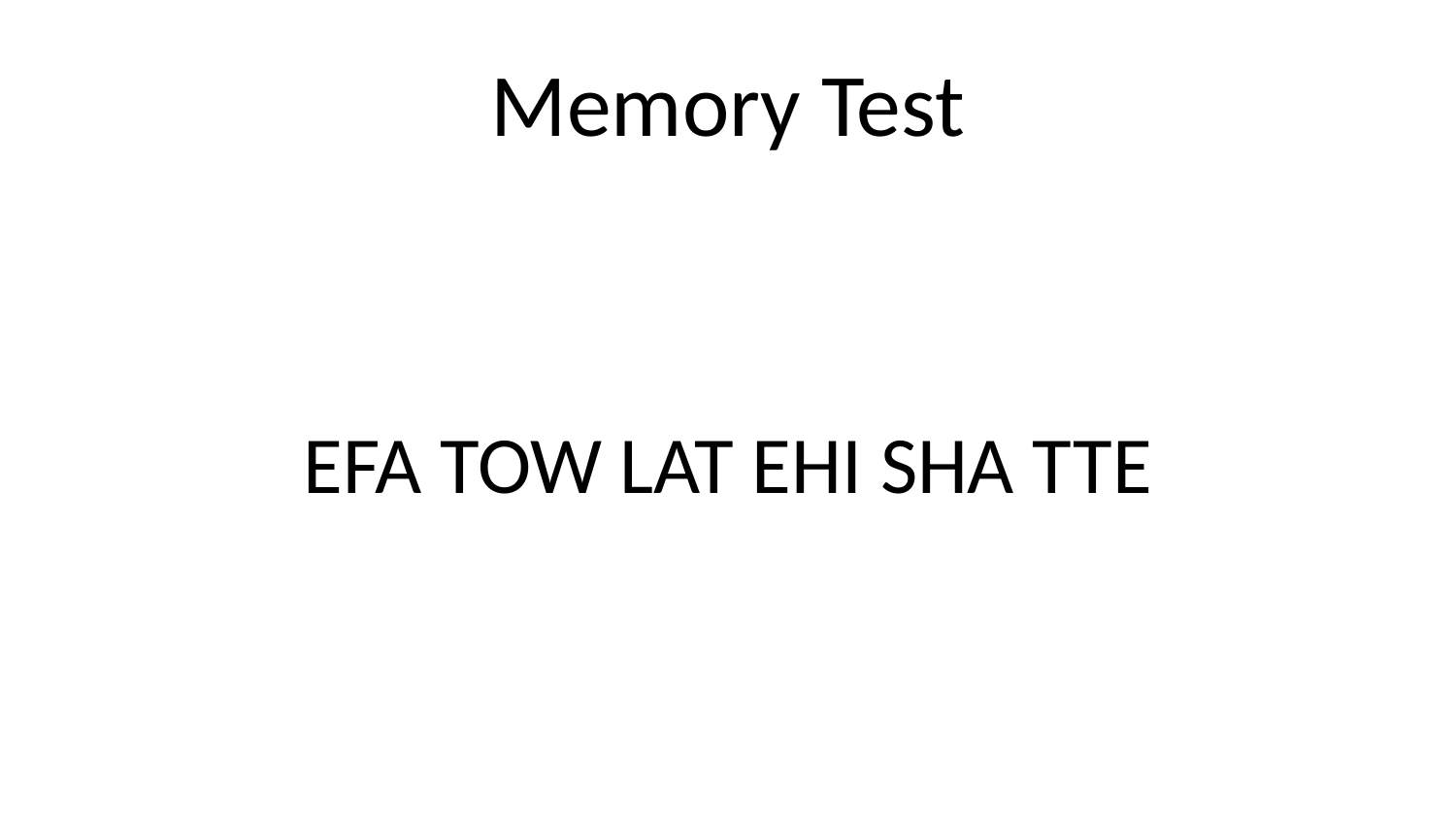

# Memory Test
EFA TOW LAT EHI SHA TTE